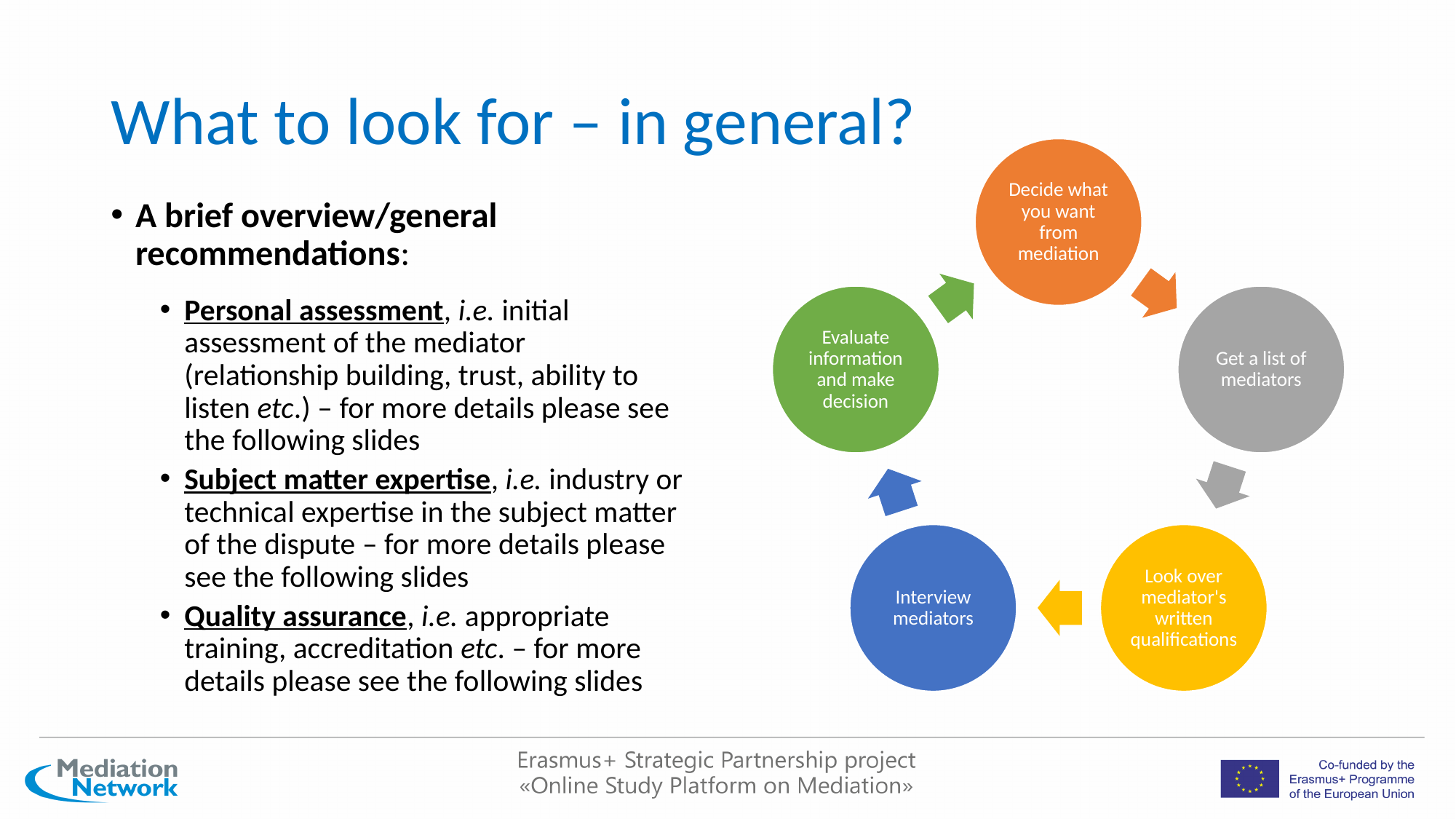

# What to look for – in general?
Decide what you want from mediation

Get a list of mediators

Look over mediator's written qualifications

Interview mediators

Evaluate information and make decision

A brief overview/general recommendations:
Personal assessment, i.e. initial assessment of the mediator (relationship building, trust, ability to listen etc.) – for more details please see the following slides
Subject matter expertise, i.e. industry or technical expertise in the subject matter of the dispute – for more details please see the following slides
Quality assurance, i.e. appropriate training, accreditation etc. – for more details please see the following slides